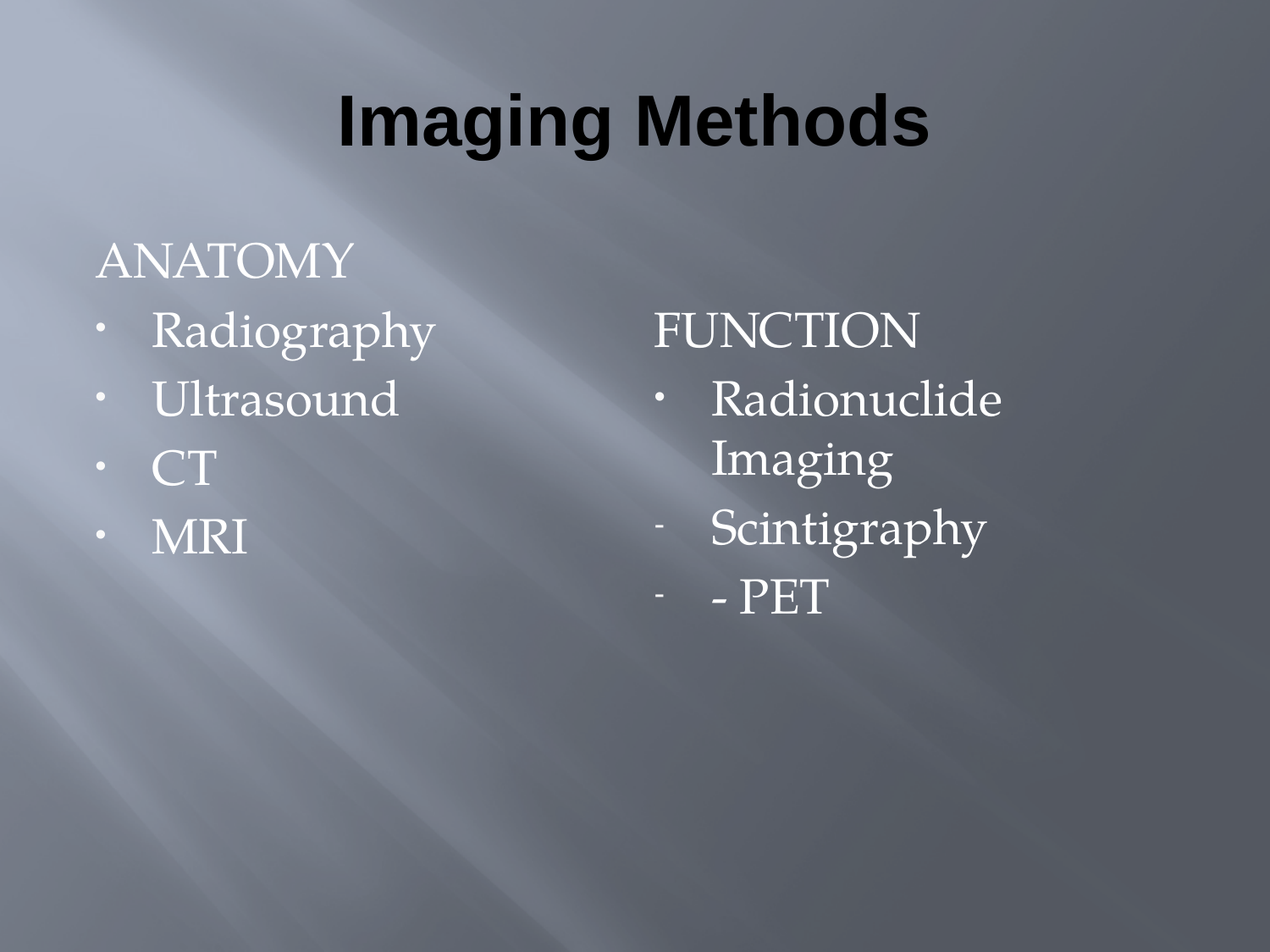

# Imaging Methods
ANATOMY
Radiography
Ultrasound
CT
MRI

FUNCTION
Radionuclide Imaging
Scintigraphy
- PET